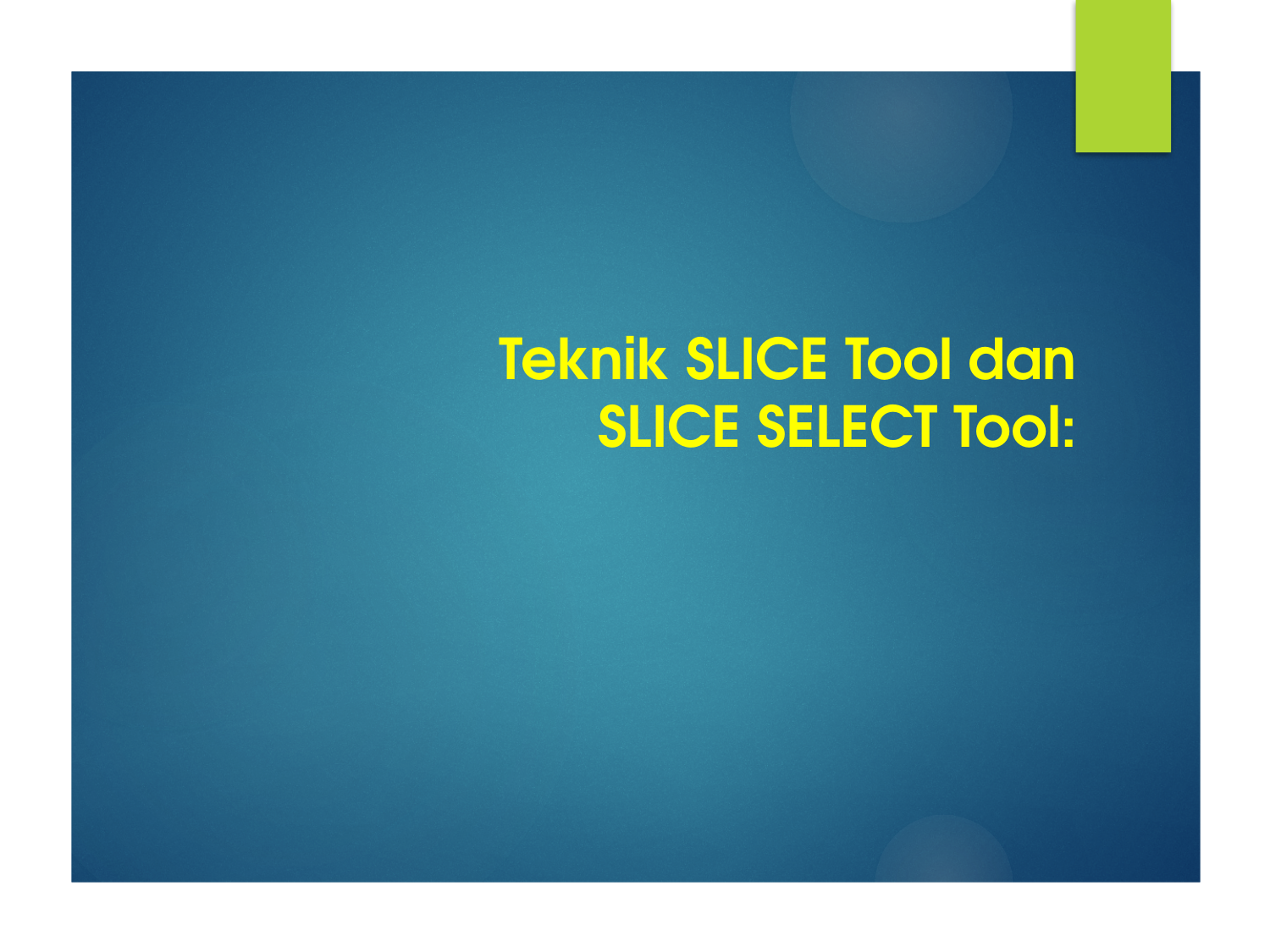

Teknik SLICE Tool dan SLICE SELECT Tool:

Creative Cloud